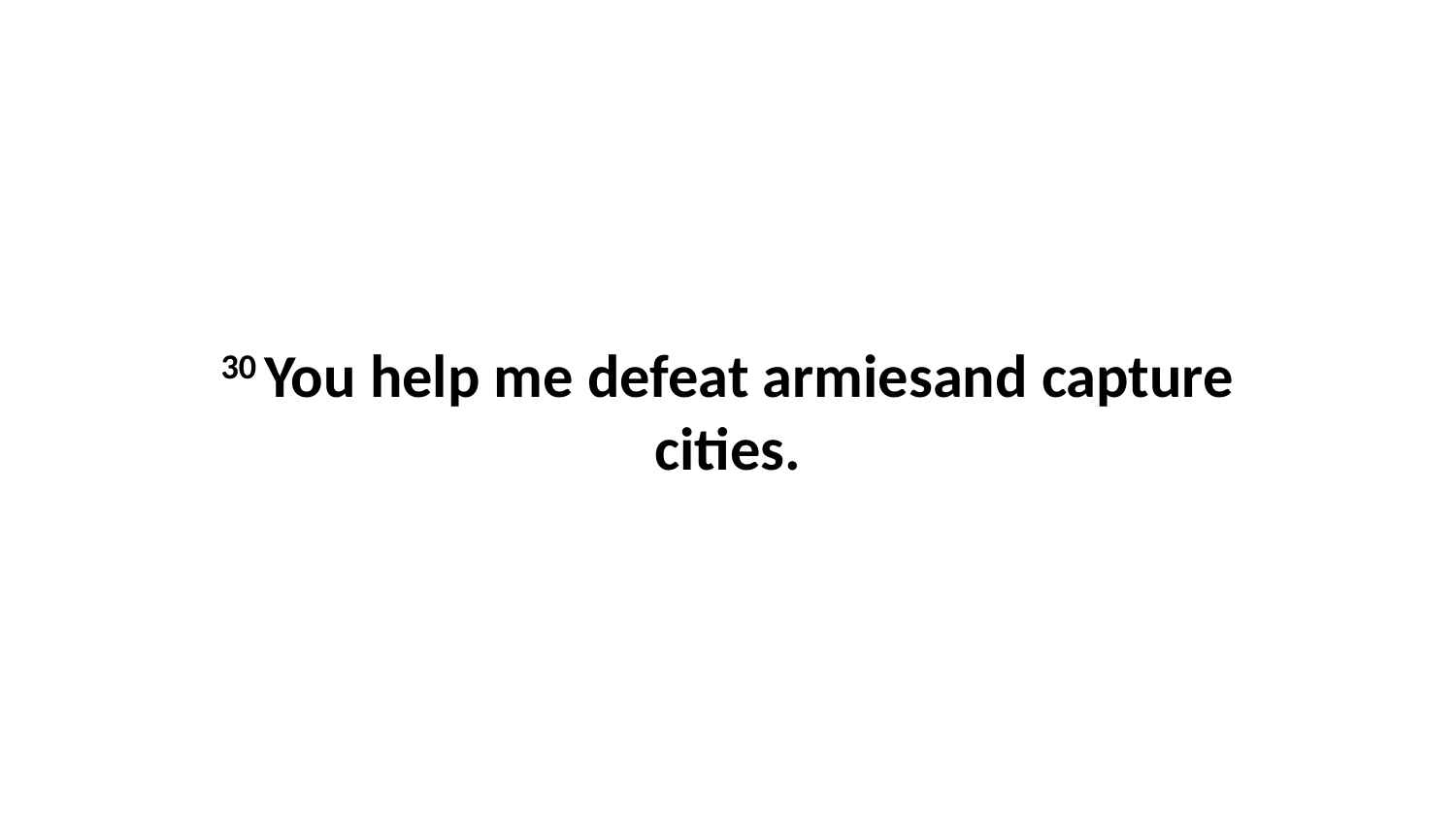

30 You help me defeat armiesand capture cities.